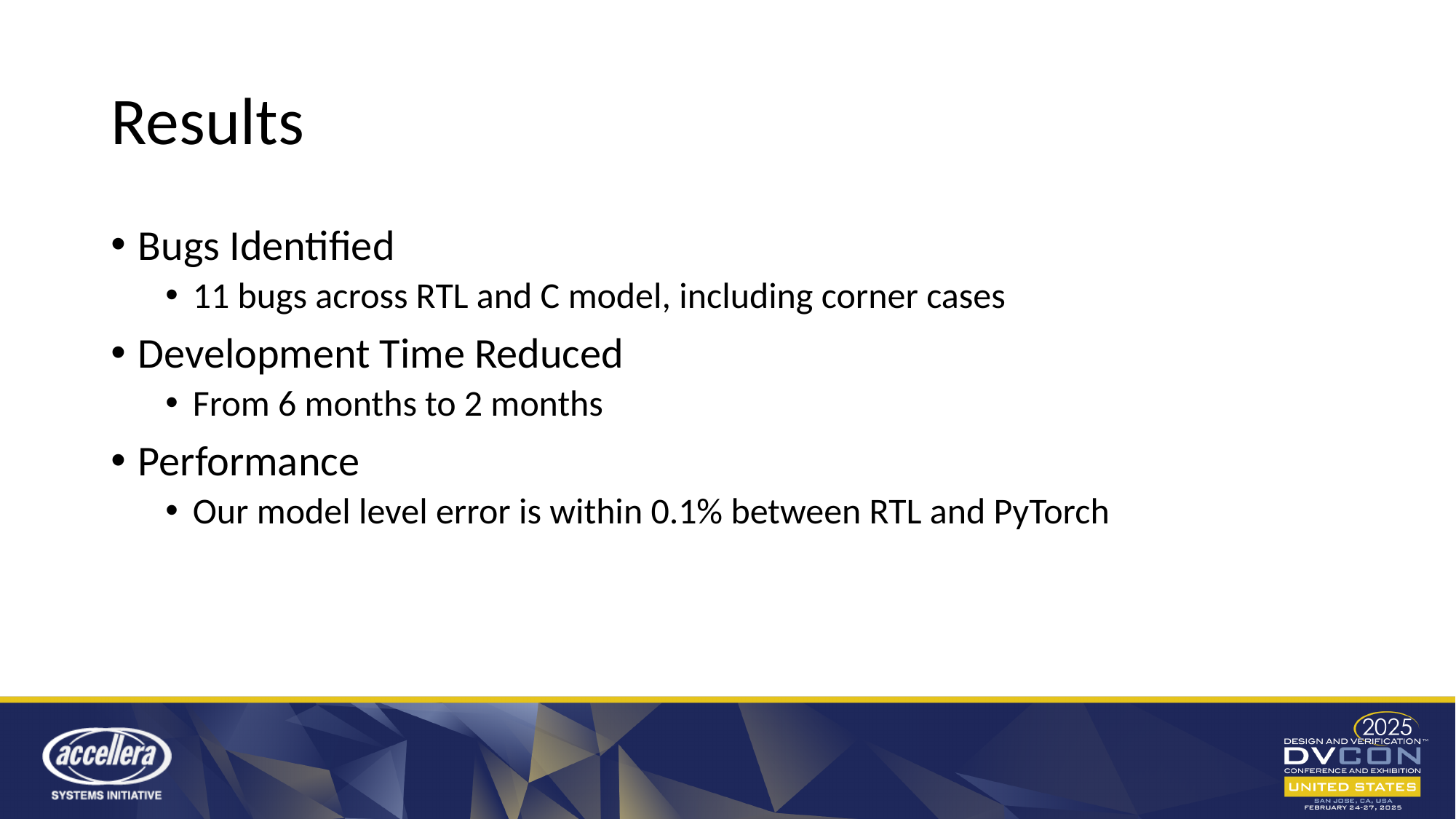

# Results
Bugs Identified
11 bugs across RTL and C model, including corner cases
Development Time Reduced
From 6 months to 2 months
Performance
Our model level error is within 0.1% between RTL and PyTorch